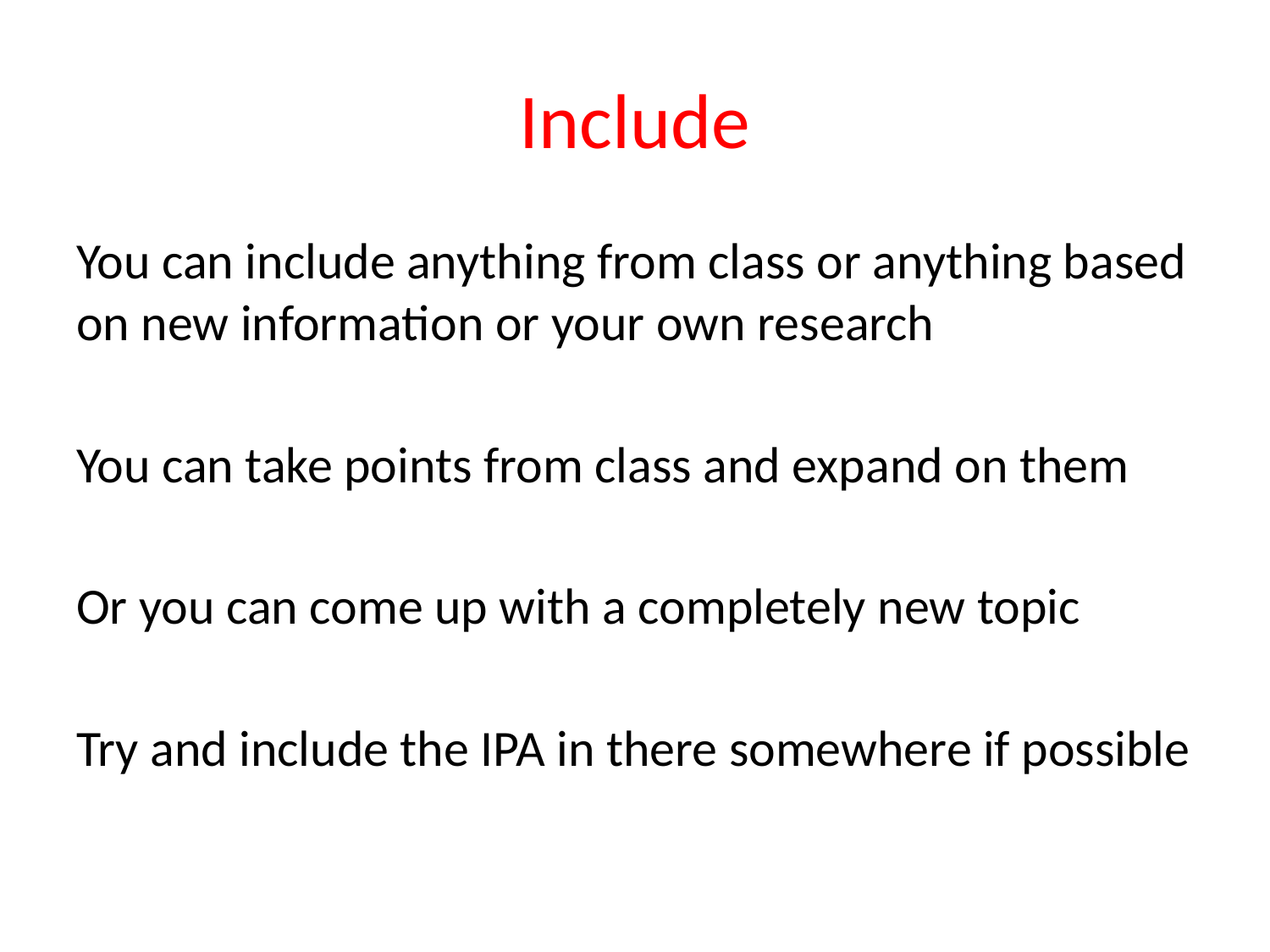

# Include
You can include anything from class or anything based on new information or your own research

You can take points from class and expand on them

Or you can come up with a completely new topic

Try and include the IPA in there somewhere if possible